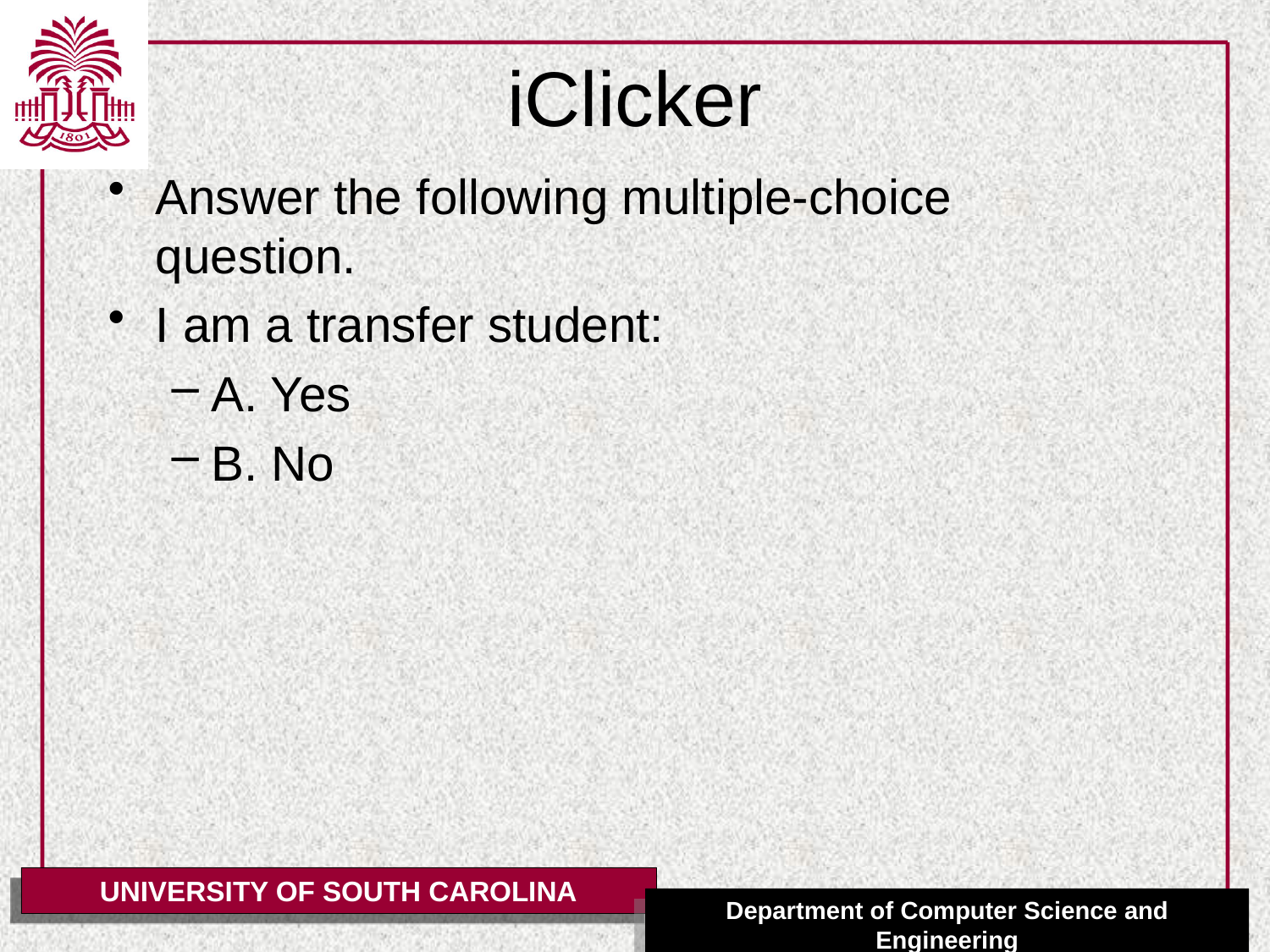

# iClicker
Answer the following multiple-choice question.
I am a transfer student:
A. Yes
B. No